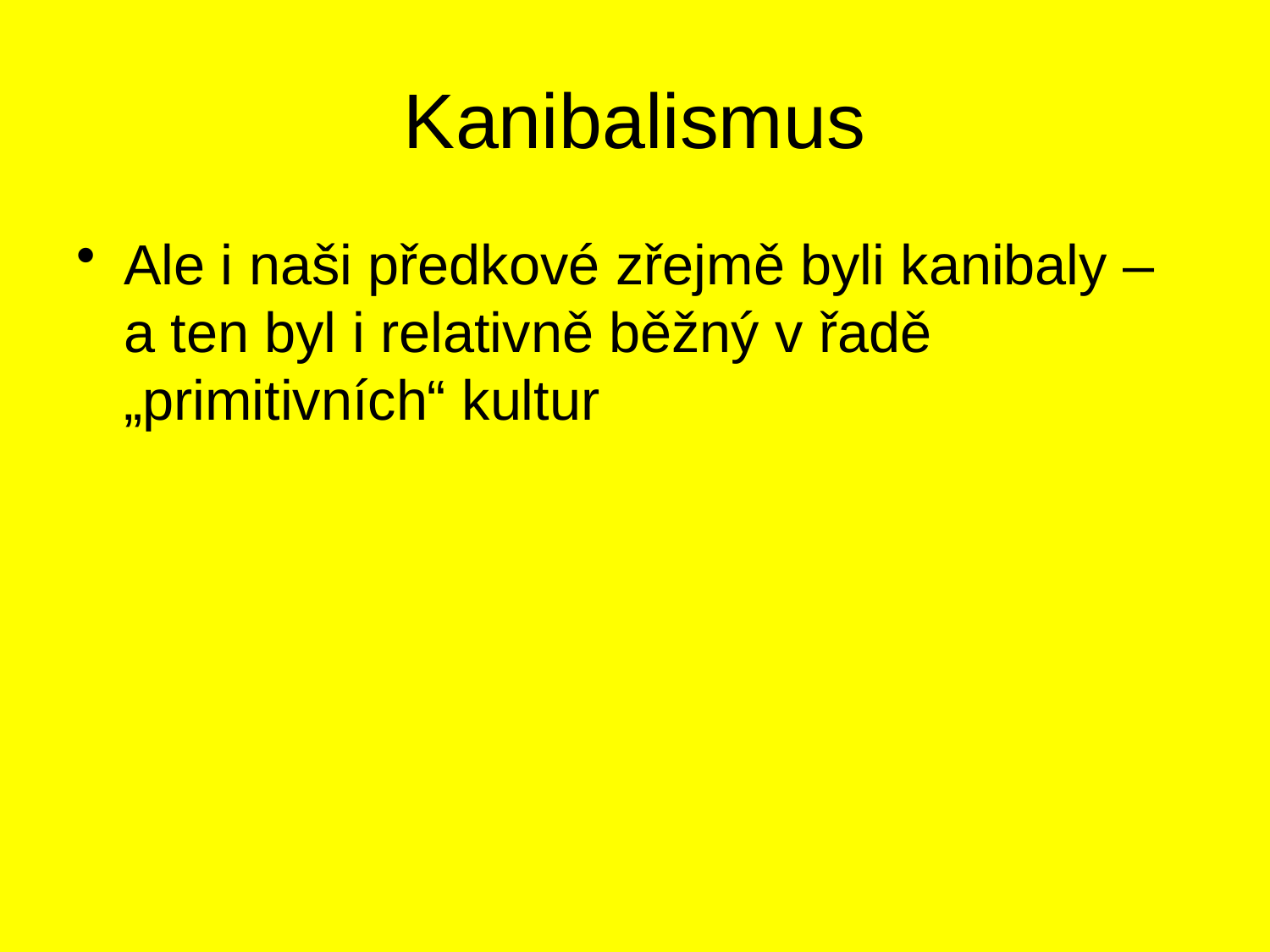

# Kanibalismus
Ale i naši předkové zřejmě byli kanibaly – a ten byl i relativně běžný v řadě „primitivních“ kultur